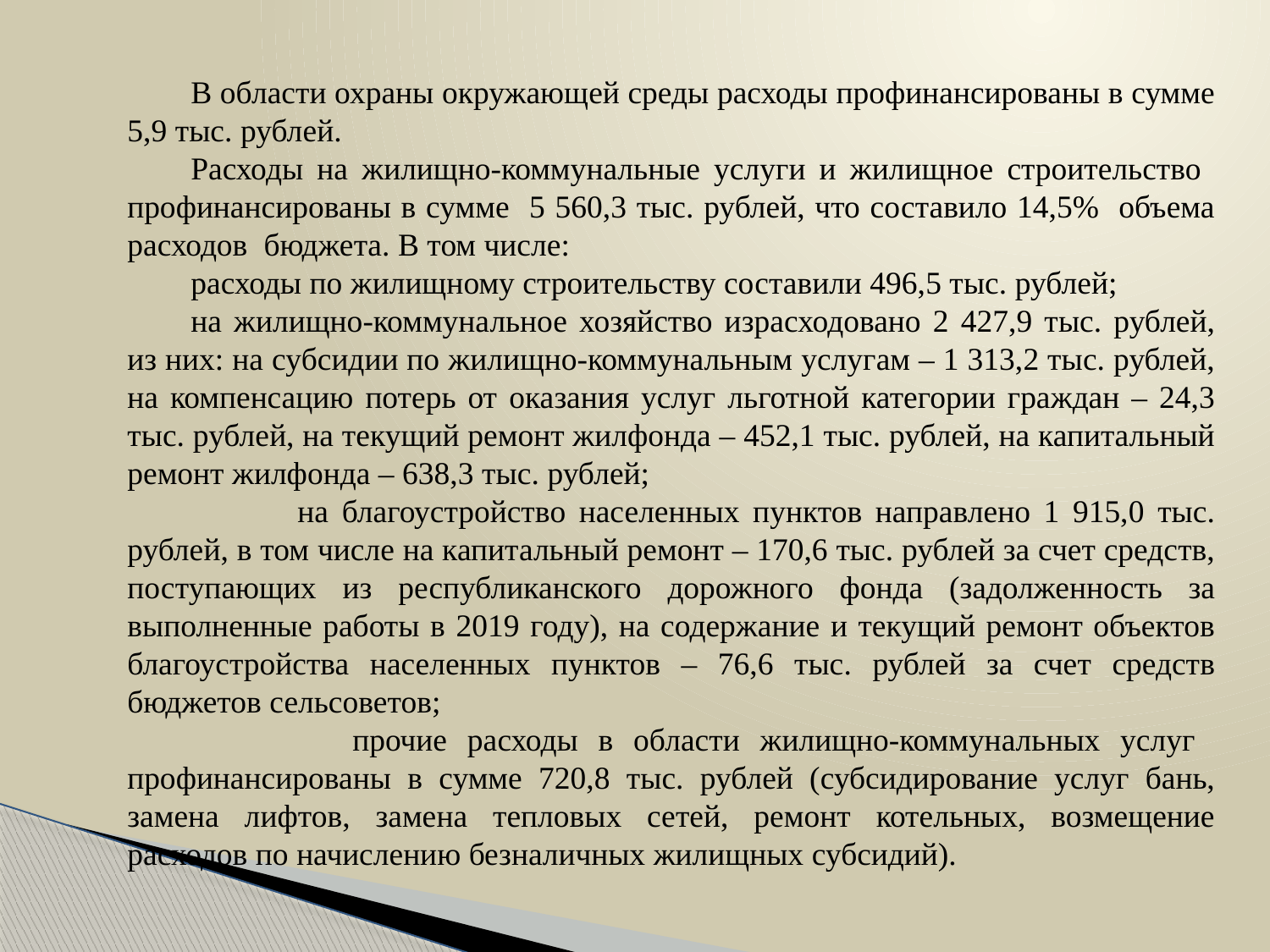

В области охраны окружающей среды расходы профинансированы в сумме 5,9 тыс. рублей.
Расходы на жилищно-коммунальные услуги и жилищное строительство  профинансированы в сумме  5 560,3 тыс. рублей, что составило 14,5%  объема расходов  бюджета. В том числе:
расходы по жилищному строительству составили 496,5 тыс. рублей;
на жилищно-коммунальное хозяйство израсходовано 2 427,9 тыс. рублей, из них: на субсидии по жилищно-коммунальным услугам – 1 313,2 тыс. рублей, на компенсацию потерь от оказания услуг льготной категории граждан – 24,3 тыс. рублей, на текущий ремонт жилфонда – 452,1 тыс. рублей, на капитальный ремонт жилфонда – 638,3 тыс. рублей;
        на благоустройство населенных пунктов направлено 1 915,0 тыс. рублей, в том числе на капитальный ремонт – 170,6 тыс. рублей за счет средств, поступающих из республиканского дорожного фонда (задолженность за выполненные работы в 2019 году), на содержание и текущий ремонт объектов благоустройства населенных пунктов – 76,6 тыс. рублей за счет средств бюджетов сельсоветов;
        прочие расходы в области жилищно-коммунальных услуг  профинансированы в сумме 720,8 тыс. рублей (субсидирование услуг бань, замена лифтов, замена тепловых сетей, ремонт котельных, возмещение расходов по начислению безналичных жилищных субсидий).